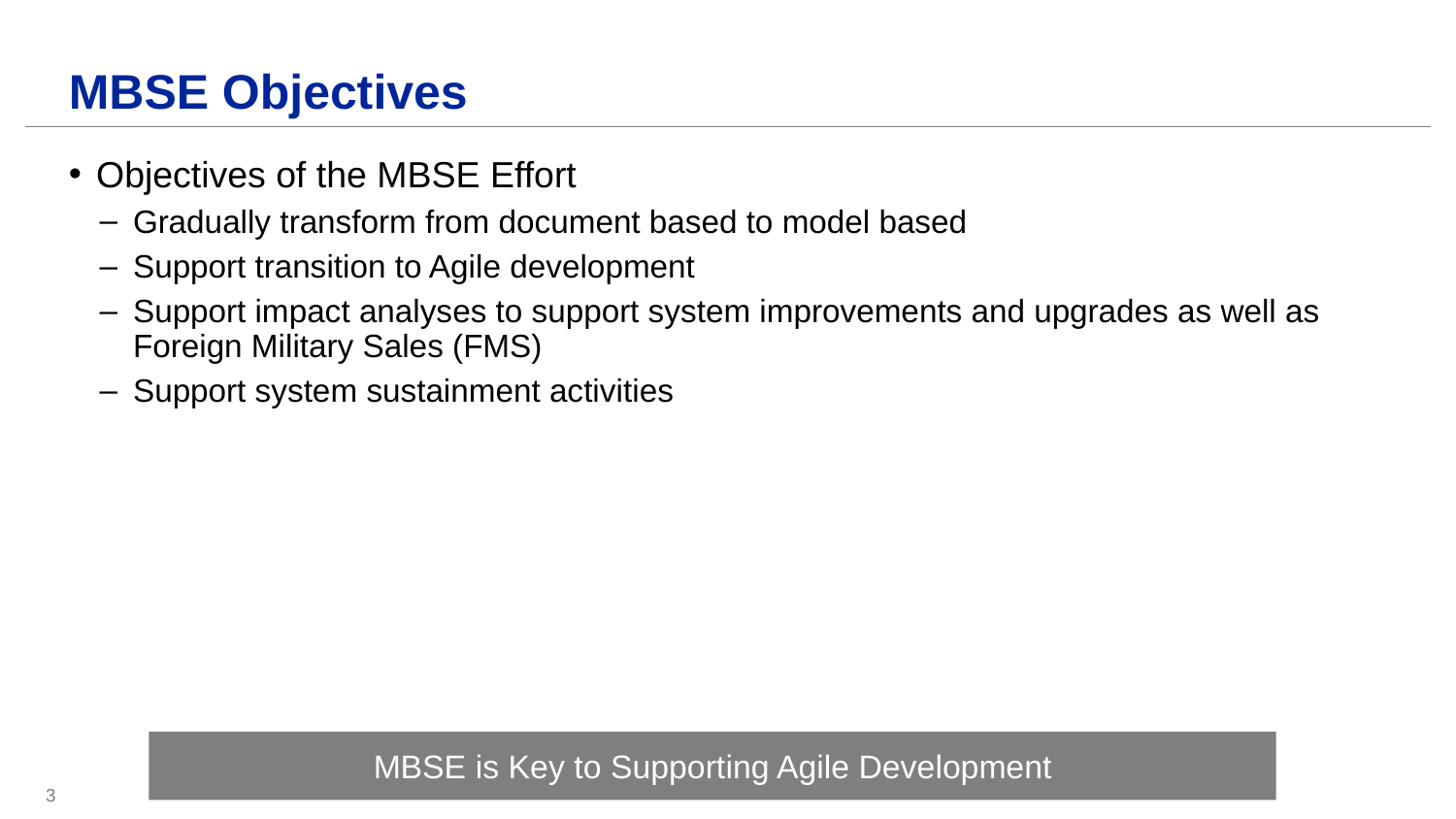

# MBSE Objectives
Objectives of the MBSE Effort
Gradually transform from document based to model based
Support transition to Agile development
Support impact analyses to support system improvements and upgrades as well as Foreign Military Sales (FMS)
Support system sustainment activities
MBSE is Key to Supporting Agile Development
3